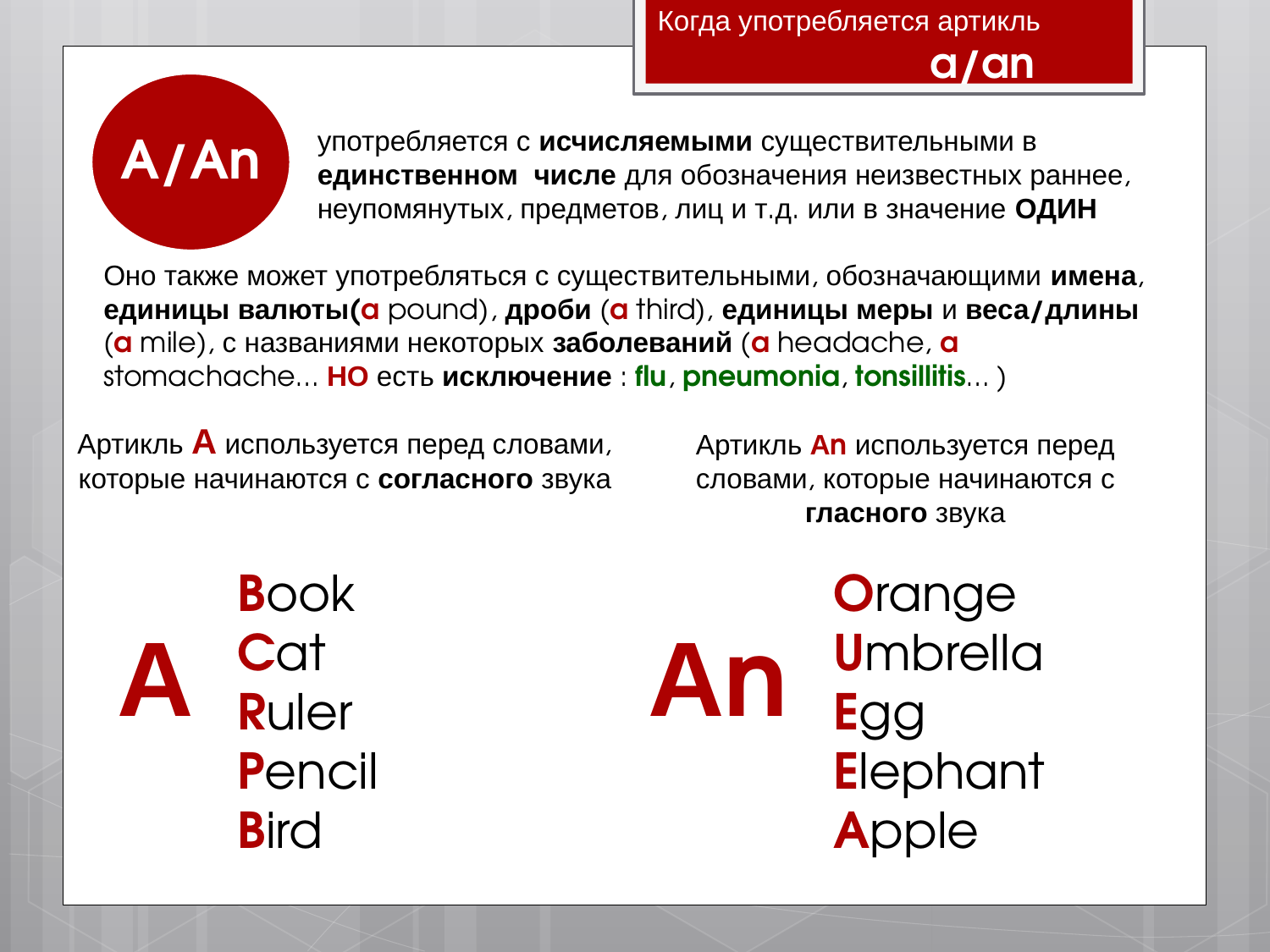

Когда употребляется артикль
                                       a/an
A/An
употребляется с исчисляемыми существительными в единственном  числе для обозначения неизвестных раннее, неупомянутых, предметов, лиц и т.д. или в значение ОДИН
Оно также может употребляться с существительными, обозначающими имена, единицы валюты(a pound), дроби (a third), единицы меры и веса/длины (a mile), с названиями некоторых заболеваний (a headache, a stomachache… НО есть исключение : flu, pneumonia, tonsillitis… )
Артикль А используется перед словами, которые начинаются с согласного звука
Артикль Аn используется перед словами, которые начинаются с гласного звука
Orange
Umbrella
Egg
Elephant
Apple
Book
Cat
Ruler
Pencil
Bird
Аn
А